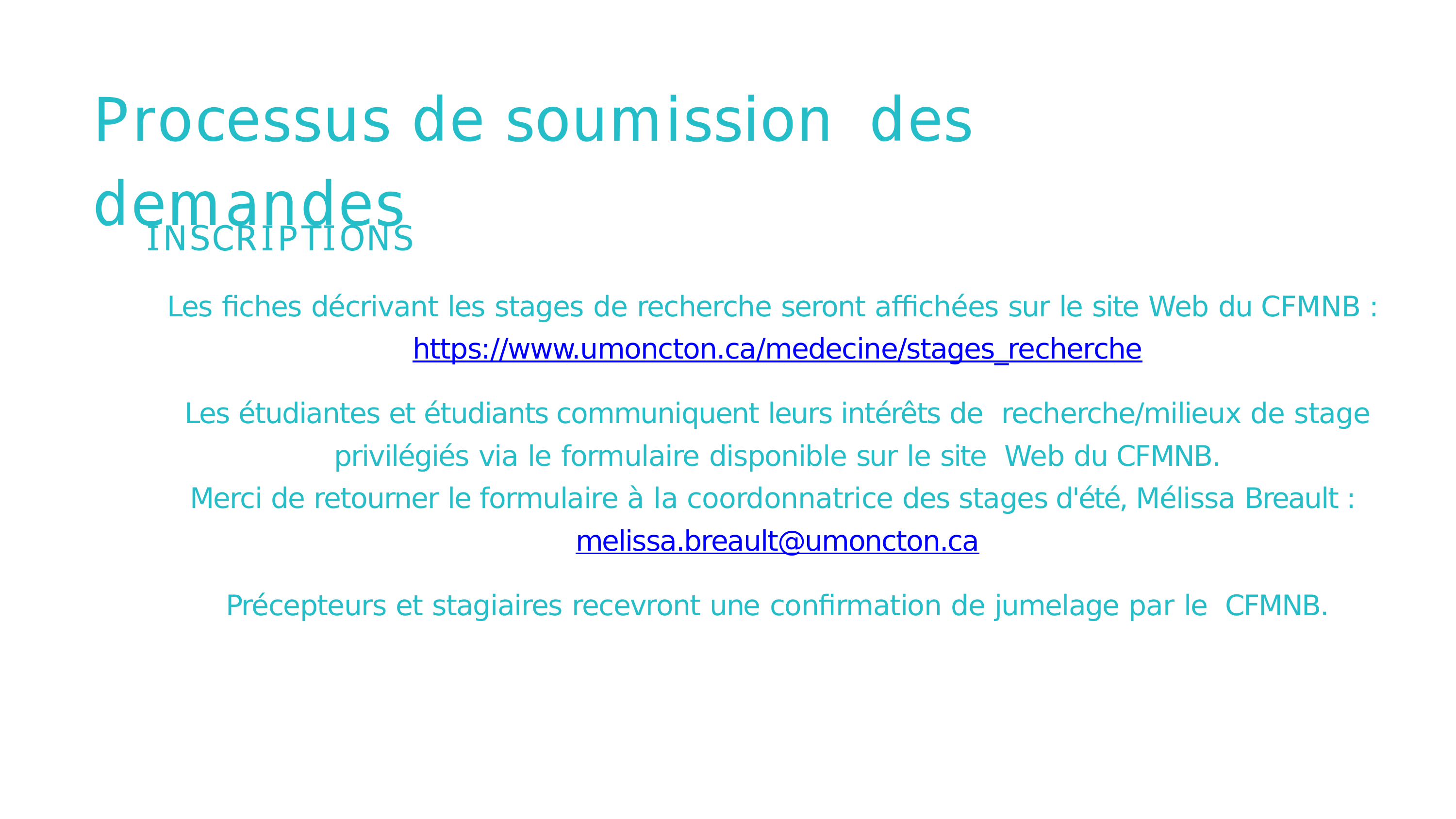

# Processus de soumission  des demandes
INSCRIPTIONS
Les fiches décrivant les stages de recherche seront affichées sur le site Web du CFMNB : https://www.umoncton.ca/medecine/stages_recherche
Les étudiantes et étudiants communiquent leurs intérêts de  recherche/milieux de stage privilégiés via le formulaire disponible sur le site  Web du CFMNB.
Merci de retourner le formulaire à la coordonnatrice des stages d'été, Mélissa Breault : melissa.breault@umoncton.ca
Précepteurs et stagiaires recevront une confirmation de jumelage par le  CFMNB.